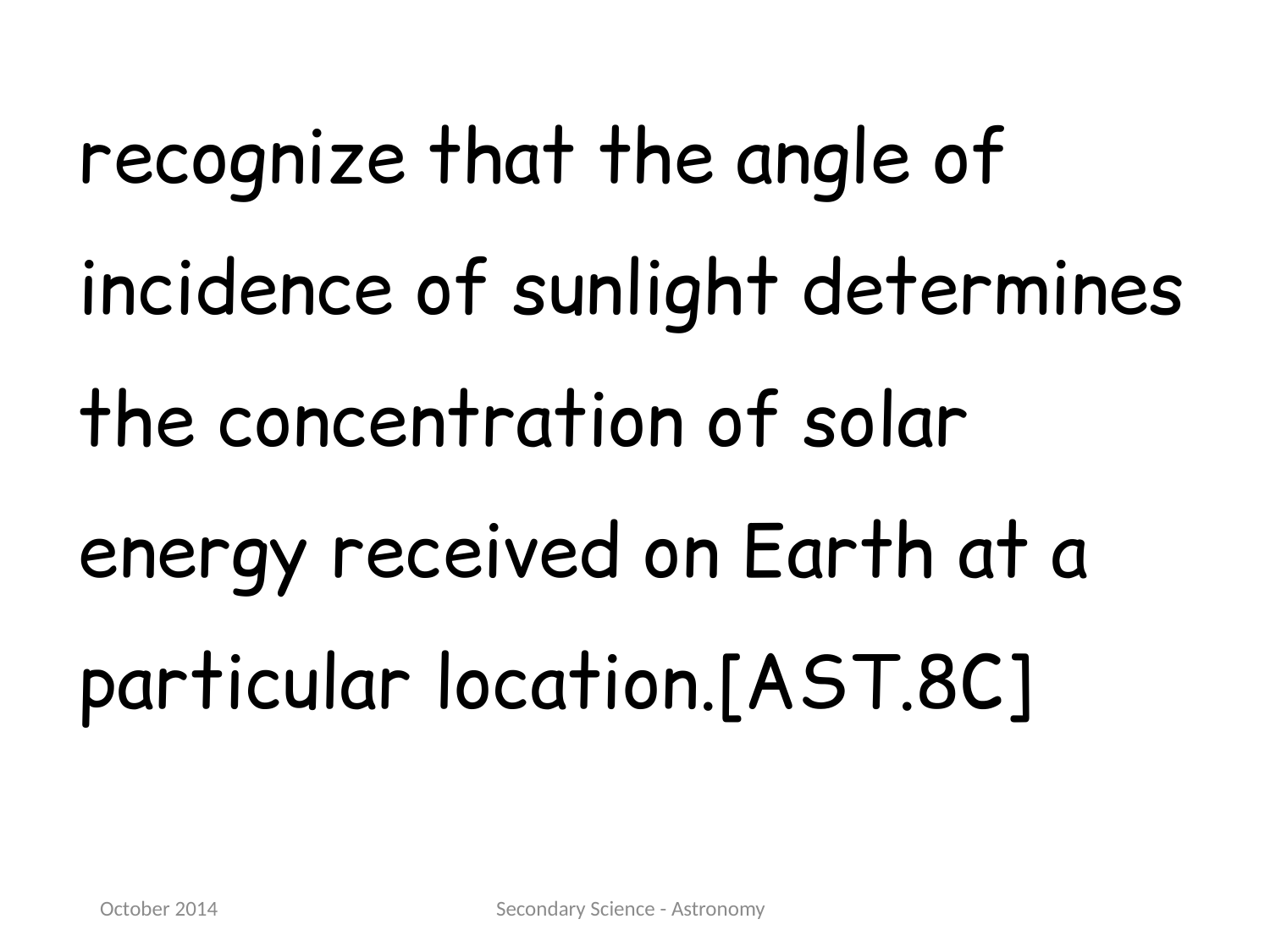

recognize that the angle of incidence of sunlight determines the concentration of solar energy received on Earth at a particular location.[AST.8C]
October 2014
Secondary Science - Astronomy